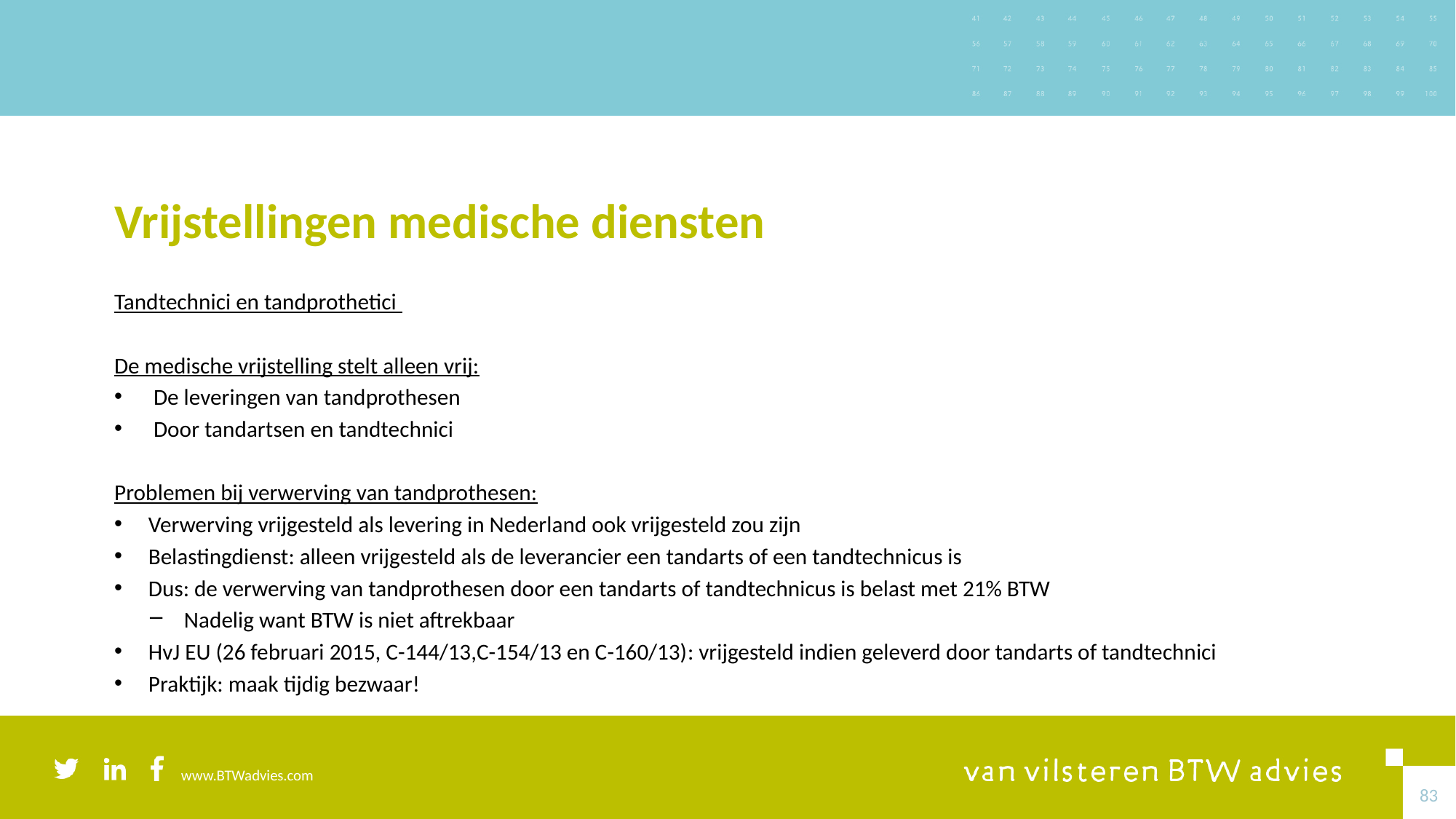

# Vrijstellingen medische diensten
Tandtechnici en tandprothetici

De medische vrijstelling stelt alleen vrij:
 De leveringen van tandprothesen
 Door tandartsen en tandtechnici

Problemen bij verwerving van tandprothesen:
Verwerving vrijgesteld als levering in Nederland ook vrijgesteld zou zijn
Belastingdienst: alleen vrijgesteld als de leverancier een tandarts of een tandtechnicus is
Dus: de verwerving van tandprothesen door een tandarts of tandtechnicus is belast met 21% BTW
Nadelig want BTW is niet aftrekbaar
HvJ EU (26 februari 2015, C-144/13,C-154/13 en C-160/13): vrijgesteld indien geleverd door tandarts of tandtechnici
Praktijk: maak tijdig bezwaar!